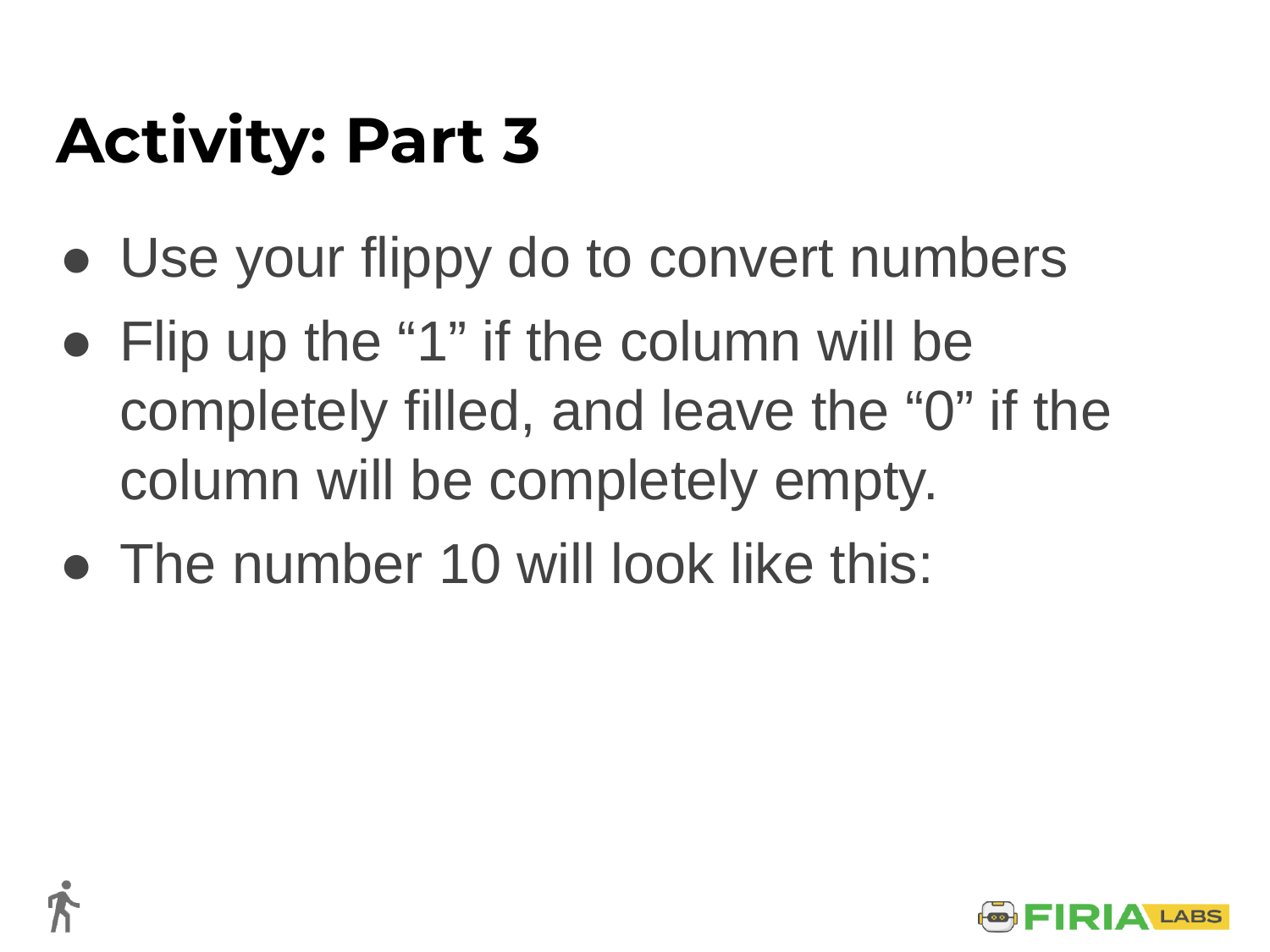

# Activity: Part 3
Use your flippy do to convert numbers
Flip up the “1” if the column will be completely filled, and leave the “0” if the column will be completely empty.
The number 10 will look like this: